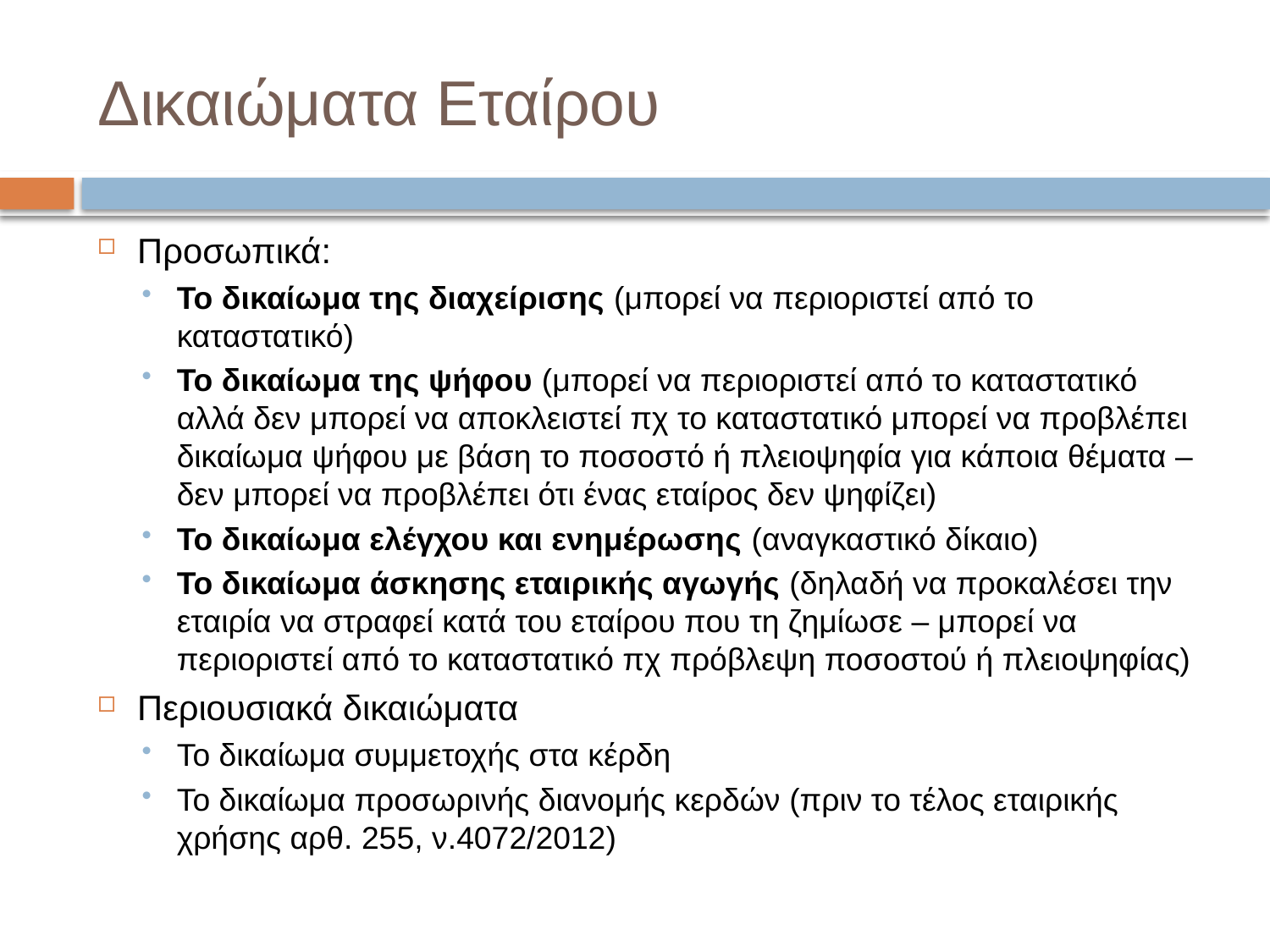

# Δικαιώματα Εταίρου
Προσωπικά:
Το δικαίωμα της διαχείρισης (μπορεί να περιοριστεί από το καταστατικό)
Το δικαίωμα της ψήφου (μπορεί να περιοριστεί από το καταστατικό αλλά δεν μπορεί να αποκλειστεί πχ το καταστατικό μπορεί να προβλέπει δικαίωμα ψήφου με βάση το ποσοστό ή πλειοψηφία για κάποια θέματα – δεν μπορεί να προβλέπει ότι ένας εταίρος δεν ψηφίζει)
Το δικαίωμα ελέγχου και ενημέρωσης (αναγκαστικό δίκαιο)
Το δικαίωμα άσκησης εταιρικής αγωγής (δηλαδή να προκαλέσει την εταιρία να στραφεί κατά του εταίρου που τη ζημίωσε – μπορεί να περιοριστεί από το καταστατικό πχ πρόβλεψη ποσοστού ή πλειοψηφίας)
Περιουσιακά δικαιώματα
Το δικαίωμα συμμετοχής στα κέρδη
Το δικαίωμα προσωρινής διανομής κερδών (πριν το τέλος εταιρικής χρήσης αρθ. 255, ν.4072/2012)